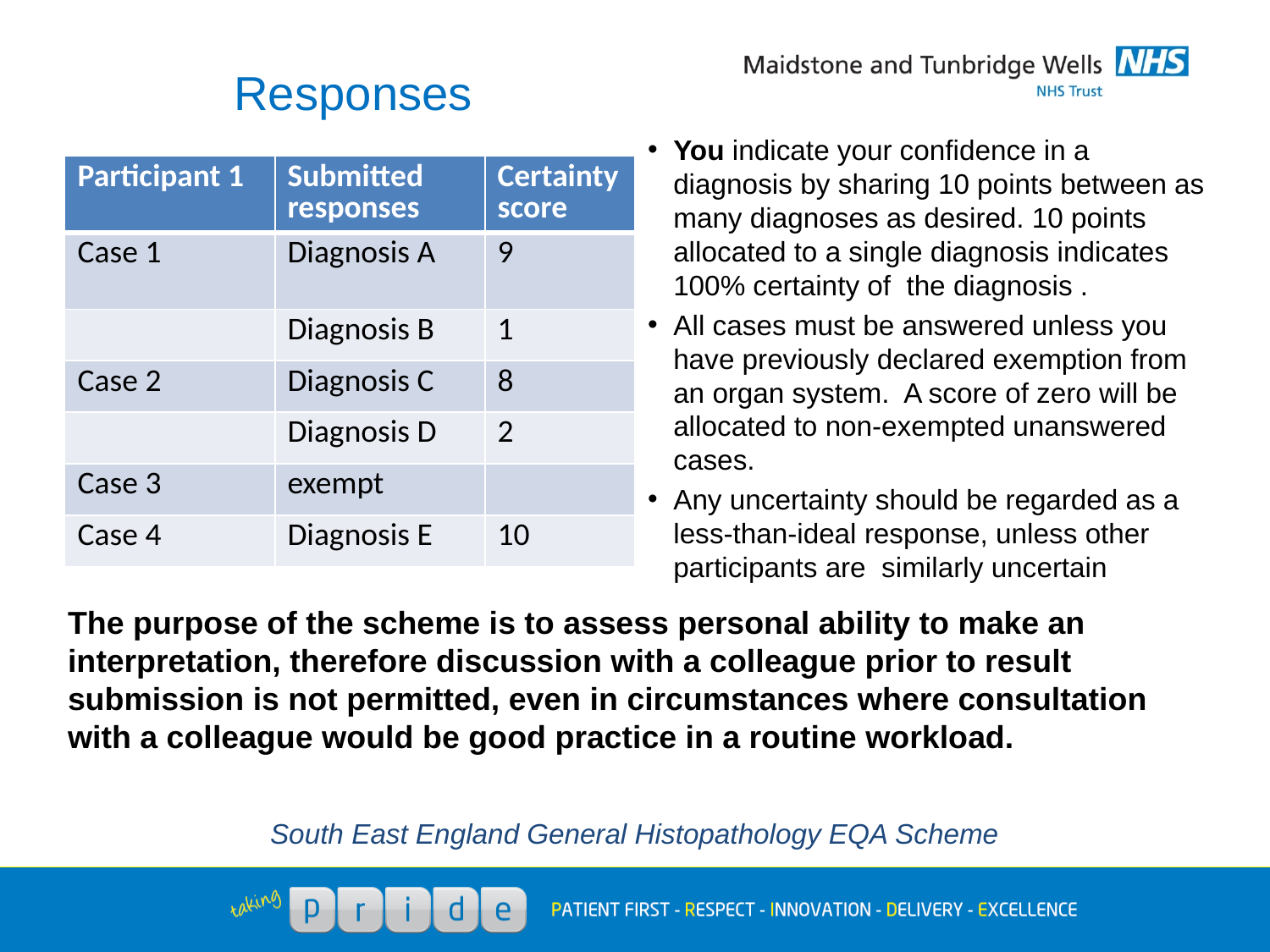

# Responses
You indicate your confidence in a diagnosis by sharing 10 points between as many diagnoses as desired. 10 points allocated to a single diagnosis indicates 100% certainty of  the diagnosis .
All cases must be answered unless you have previously declared exemption from an organ system.  A score of zero will be allocated to non-exempted unanswered cases.
Any uncertainty should be regarded as a less-than-ideal response, unless other participants are  similarly uncertain

| Participant 1 | Submitted responses | Certainty score |
| --- | --- | --- |
| Case 1 | Diagnosis A | 9 |
|  | Diagnosis B | 1 |
| Case 2 | Diagnosis C | 8 |
|  | Diagnosis D | 2 |
| Case 3 | exempt |  |
| Case 4 | Diagnosis E | 10 |
The purpose of the scheme is to assess personal ability to make an interpretation, therefore discussion with a colleague prior to result submission is not permitted, even in circumstances where consultation with a colleague would be good practice in a routine workload.

South East England General Histopathology EQA Scheme